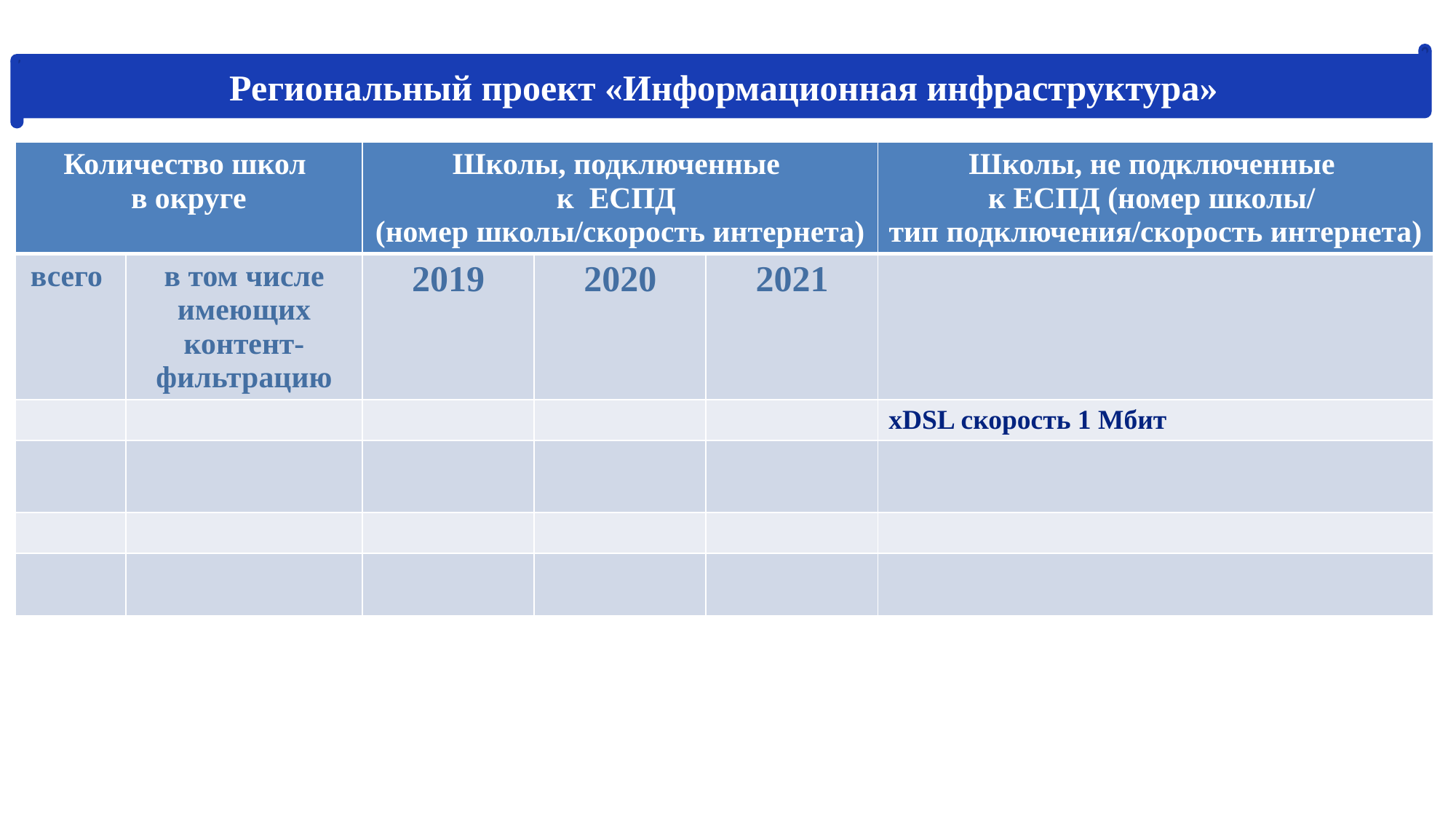

Региональный проект «Информационная инфраструктура»
| Количество школ в округе |  | Школы, подключенные к ЕСПД (номер школы/скорость интернета) |  |  | Школы, не подключенные к ЕСПД (номер школы/ тип подключения/скорость интернета) |
| --- | --- | --- | --- | --- | --- |
| всего | в том числе имеющих контент-фильтрацию | 2019 | 2020 | 2021 |  |
|  |  |  |  |  | xDSL скорость 1 Мбит |
|  |  |  |  |  |  |
|  |  |  |  |  |  |
|  |  |  |  |  |  |